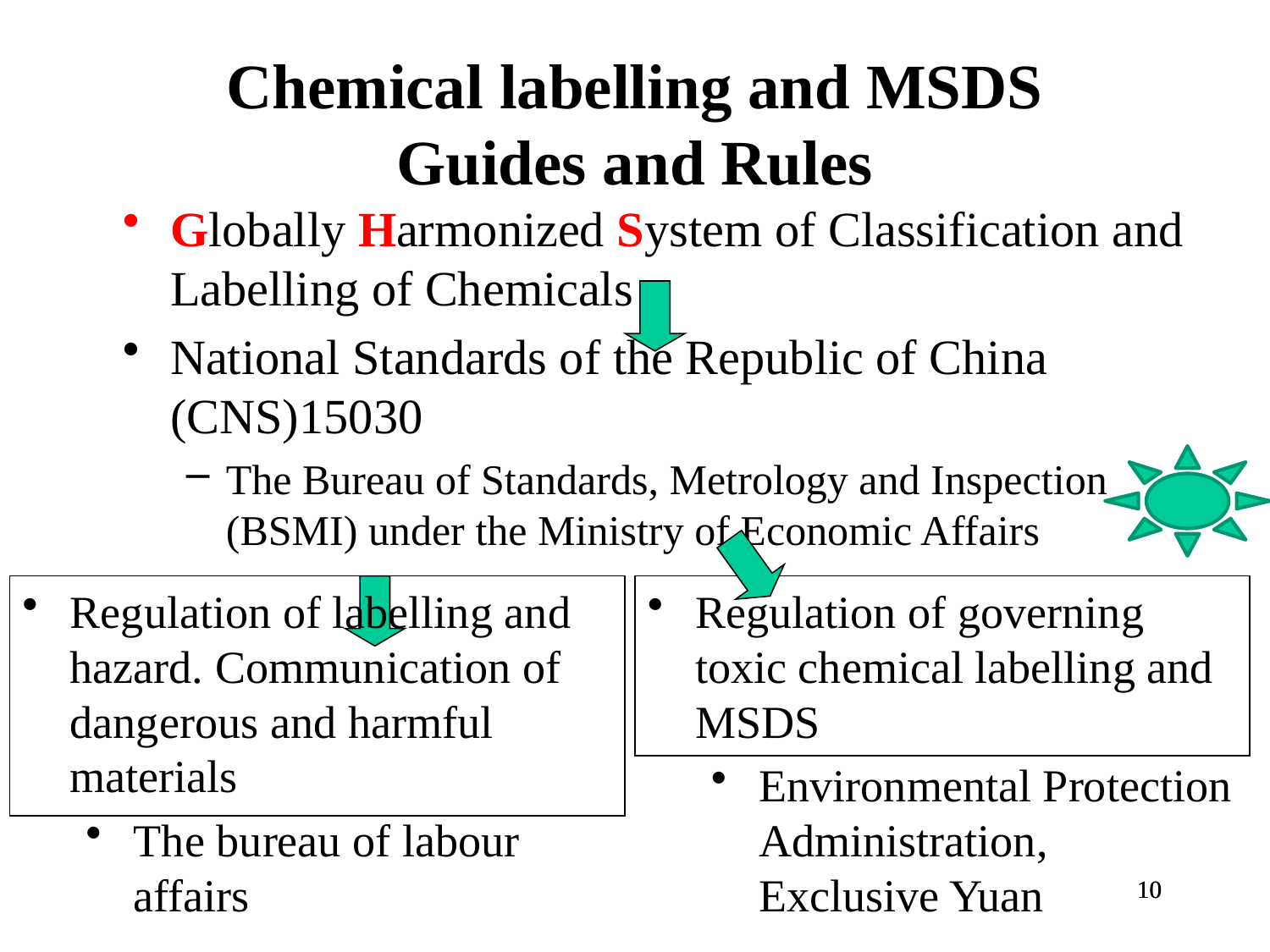

Chemical labelling and MSDS
Guides and Rules
Globally Harmonized System of Classification and Labelling of Chemicals
National Standards of the Republic of China (CNS)15030
The Bureau of Standards, Metrology and Inspection (BSMI) under the Ministry of Economic Affairs

Regulation of labelling and hazard. Communication of dangerous and harmful materials
The bureau of labour affairs

Regulation of governing toxic chemical labelling and MSDS
Environmental Protection Administration, Exclusive Yuan
10
10